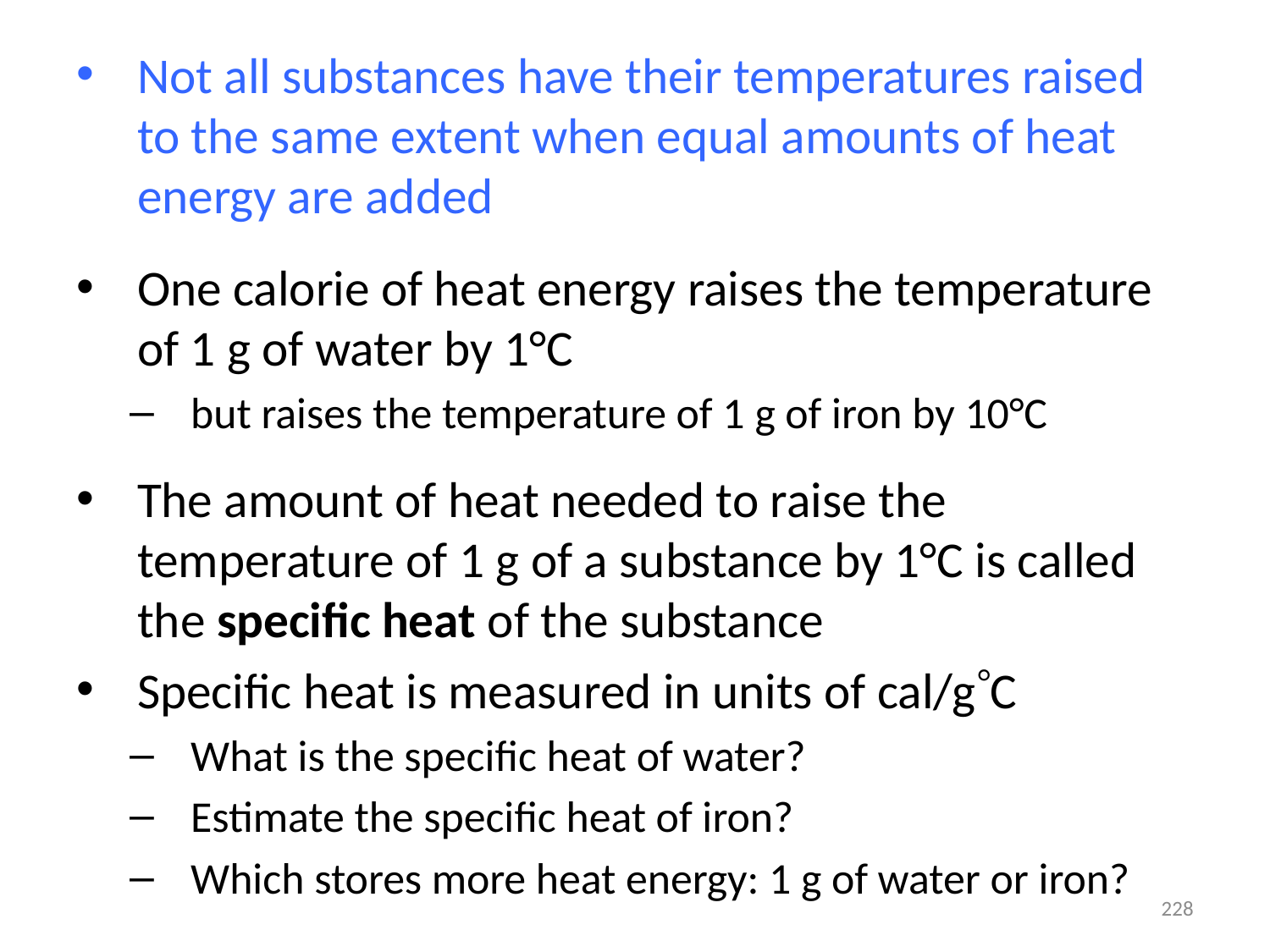

Not all substances have their temperatures raised to the same extent when equal amounts of heat energy are added

One calorie of heat energy raises the temperature of 1 g of water by 1°C
but raises the temperature of 1 g of iron by 10°C

The amount of heat needed to raise the temperature of 1 g of a substance by 1°C is called the specific heat of the substance
Specific heat is measured in units of cal/g°C
What is the specific heat of water?
Estimate the specific heat of iron?
Which stores more heat energy: 1 g of water or iron?

228